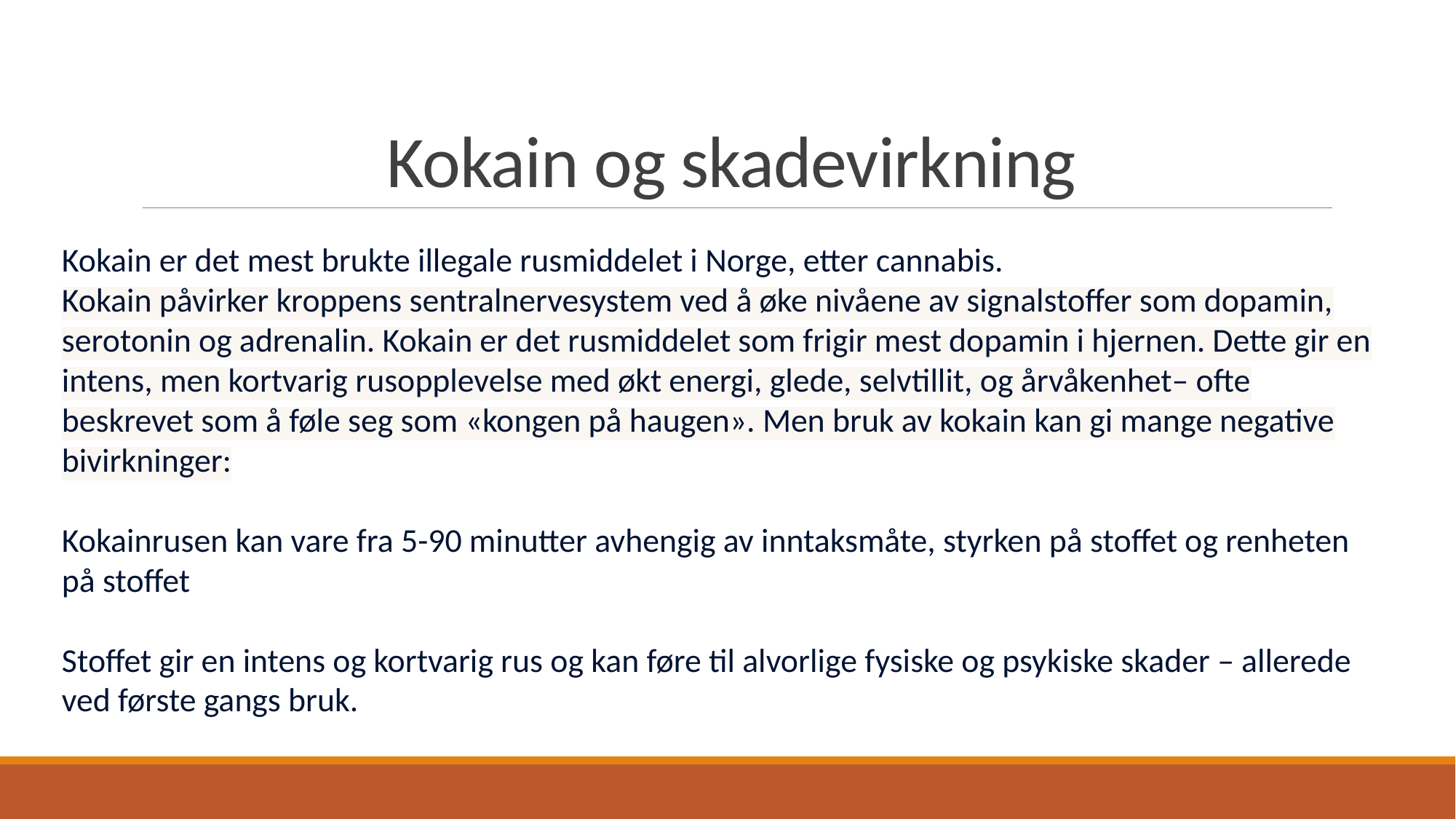

# Kokain og skadevirkning
Kokain er det mest brukte illegale rusmiddelet i Norge, etter cannabis.
Kokain påvirker kroppens sentralnervesystem ved å øke nivåene av signalstoffer som dopamin, serotonin og adrenalin. Kokain er det rusmiddelet som frigir mest dopamin i hjernen. Dette gir en intens, men kortvarig rusopplevelse med økt energi, glede, selvtillit, og årvåkenhet– ofte beskrevet som å føle seg som «kongen på haugen». Men bruk av kokain kan gi mange negative bivirkninger:

Kokainrusen kan vare fra 5-90 minutter avhengig av inntaksmåte, styrken på stoffet og renheten på stoffet
Stoffet gir en intens og kortvarig rus og kan føre til alvorlige fysiske og psykiske skader – allerede ved første gangs bruk.